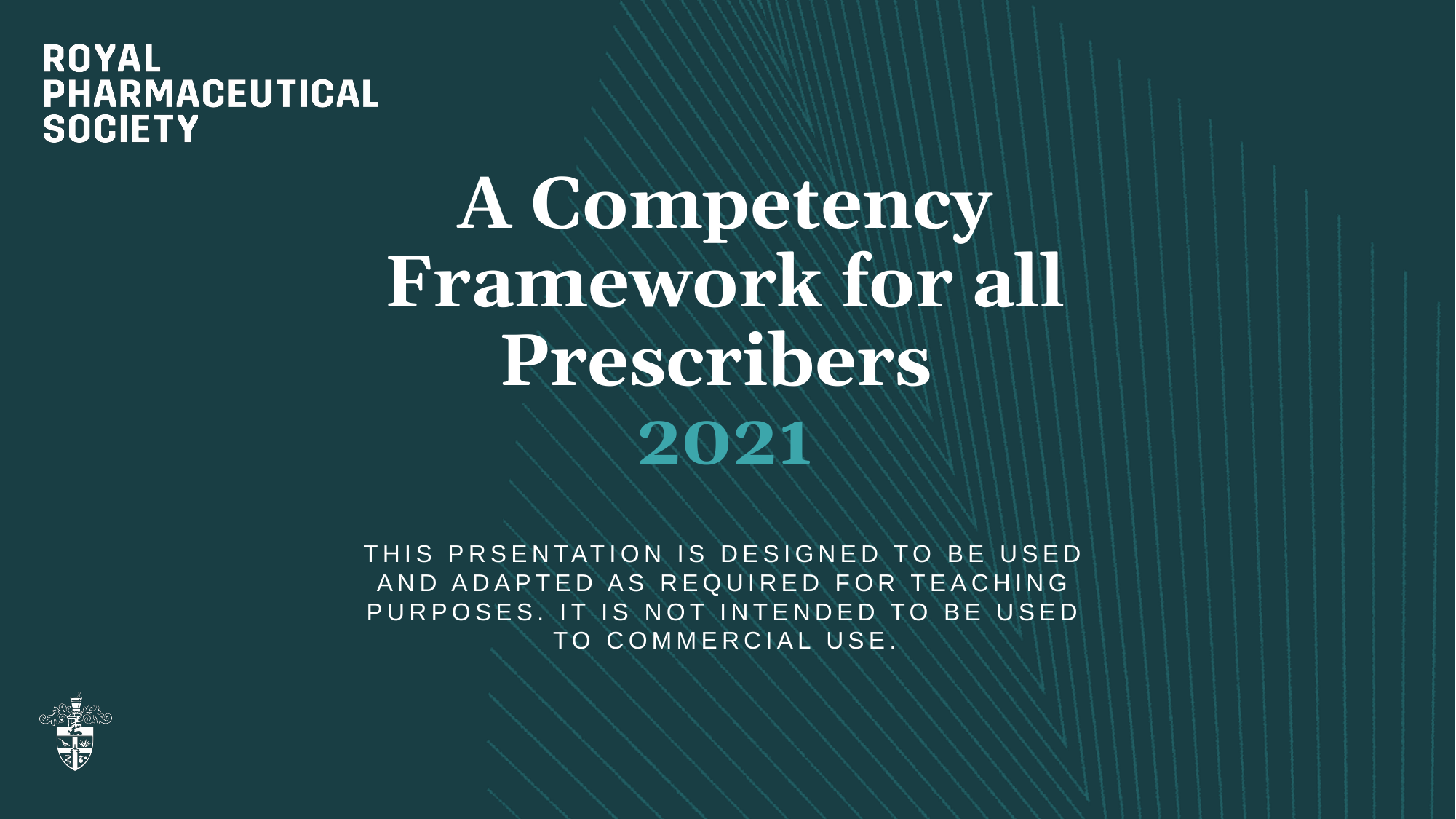

# A Competency Framework for all Prescribers 2021
THIS PRSENTATION IS DESIGNED TO BE USED AND ADAPTED AS REQUIRED FOR TEACHING PURPOSES. IT IS NOT INTENDED TO BE USED TO COMMERCIAL USE.